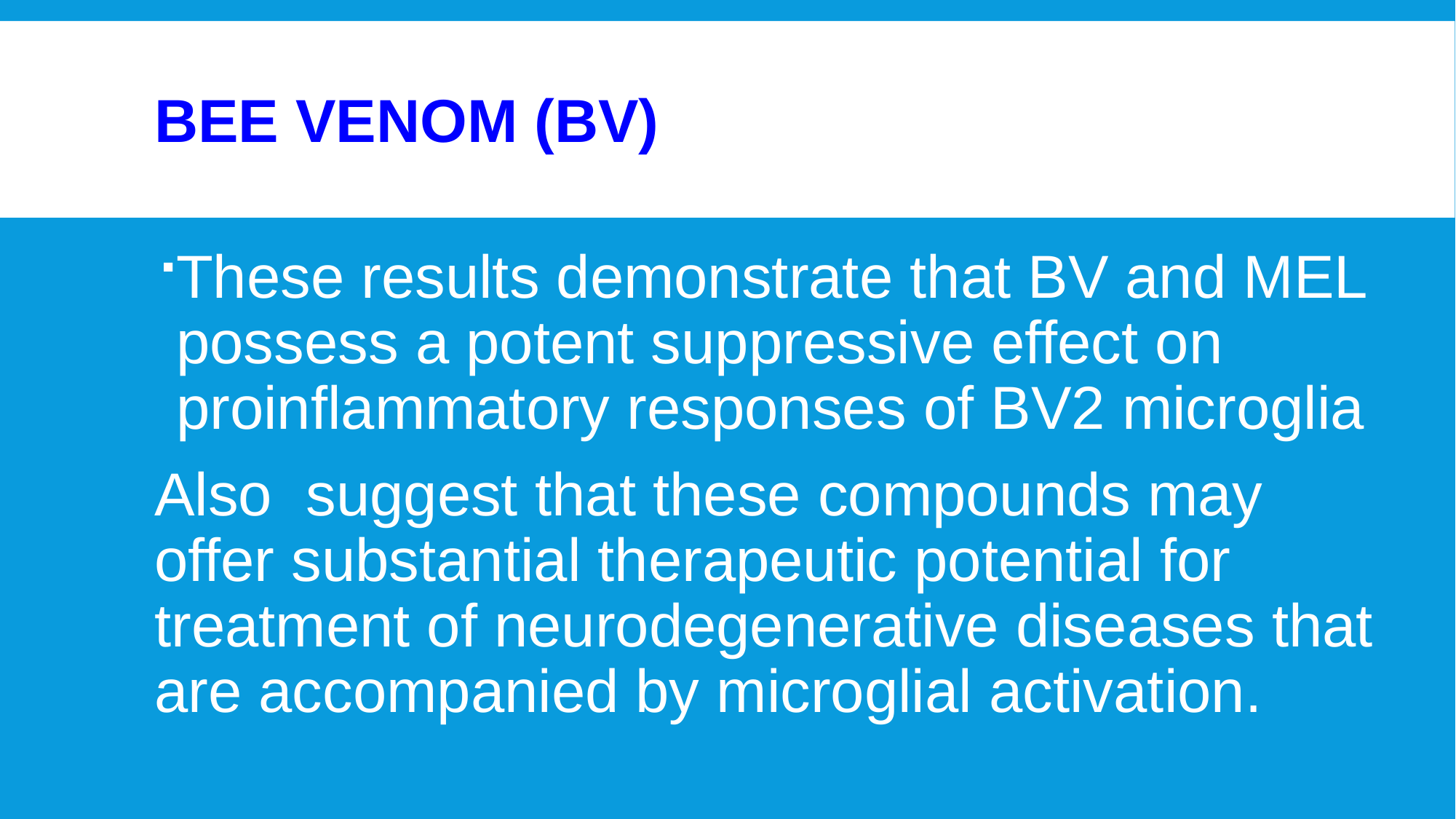

# Bee venom (BV)
These results demonstrate that BV and MEL possess a potent suppressive effect on proinflammatory responses of BV2 microglia
Also  suggest that these compounds may offer substantial therapeutic potential for treatment of neurodegenerative diseases that are accompanied by microglial activation.